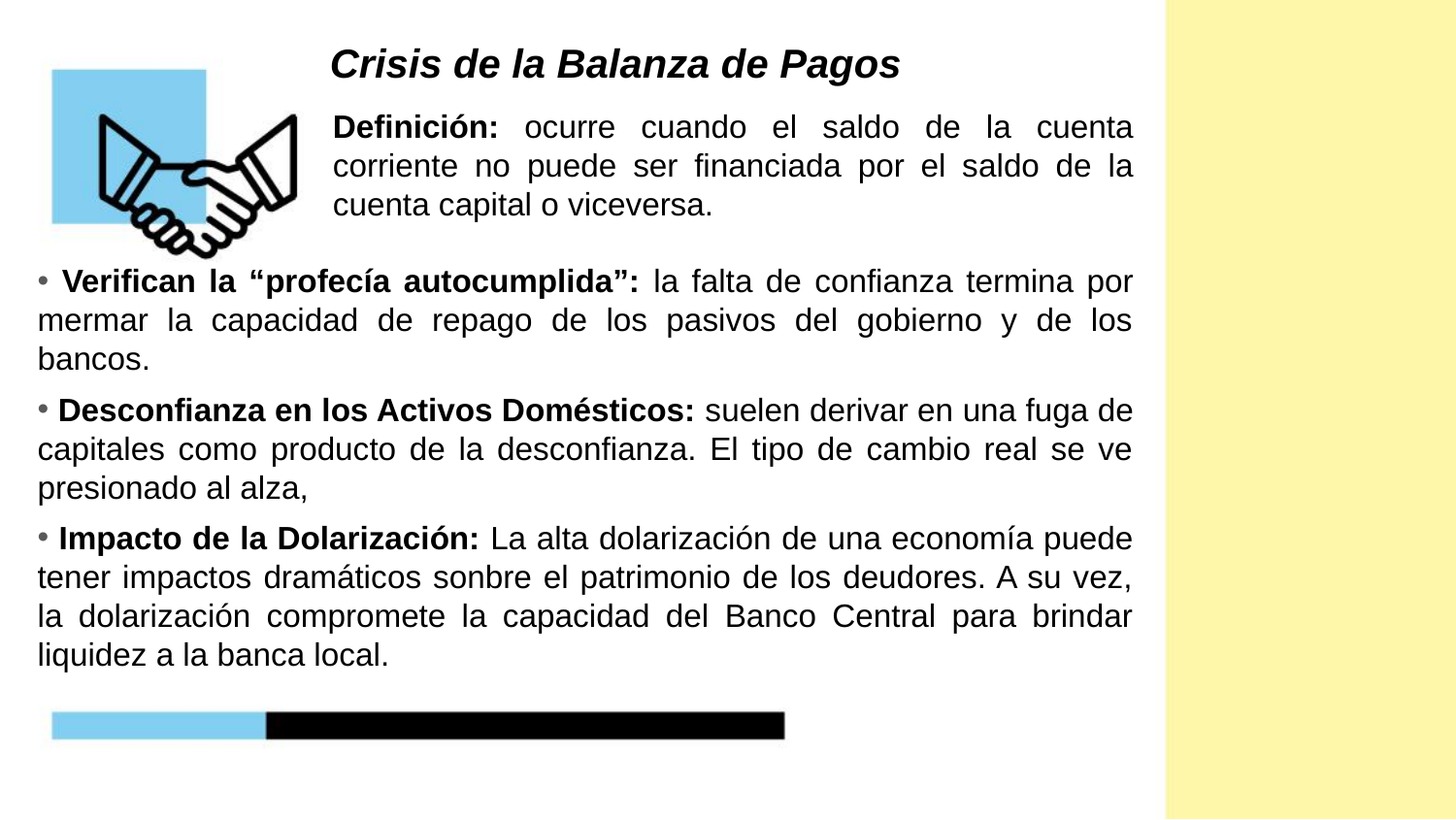

# Crisis de la Balanza de Pagos
Definición: ocurre cuando el saldo de la cuenta corriente no puede ser financiada por el saldo de la cuenta capital o viceversa.
 Verifican la “profecía autocumplida”: la falta de confianza termina por mermar la capacidad de repago de los pasivos del gobierno y de los bancos.
 Desconfianza en los Activos Domésticos: suelen derivar en una fuga de capitales como producto de la desconfianza. El tipo de cambio real se ve presionado al alza,
 Impacto de la Dolarización: La alta dolarización de una economía puede tener impactos dramáticos sonbre el patrimonio de los deudores. A su vez, la dolarización compromete la capacidad del Banco Central para brindar liquidez a la banca local.